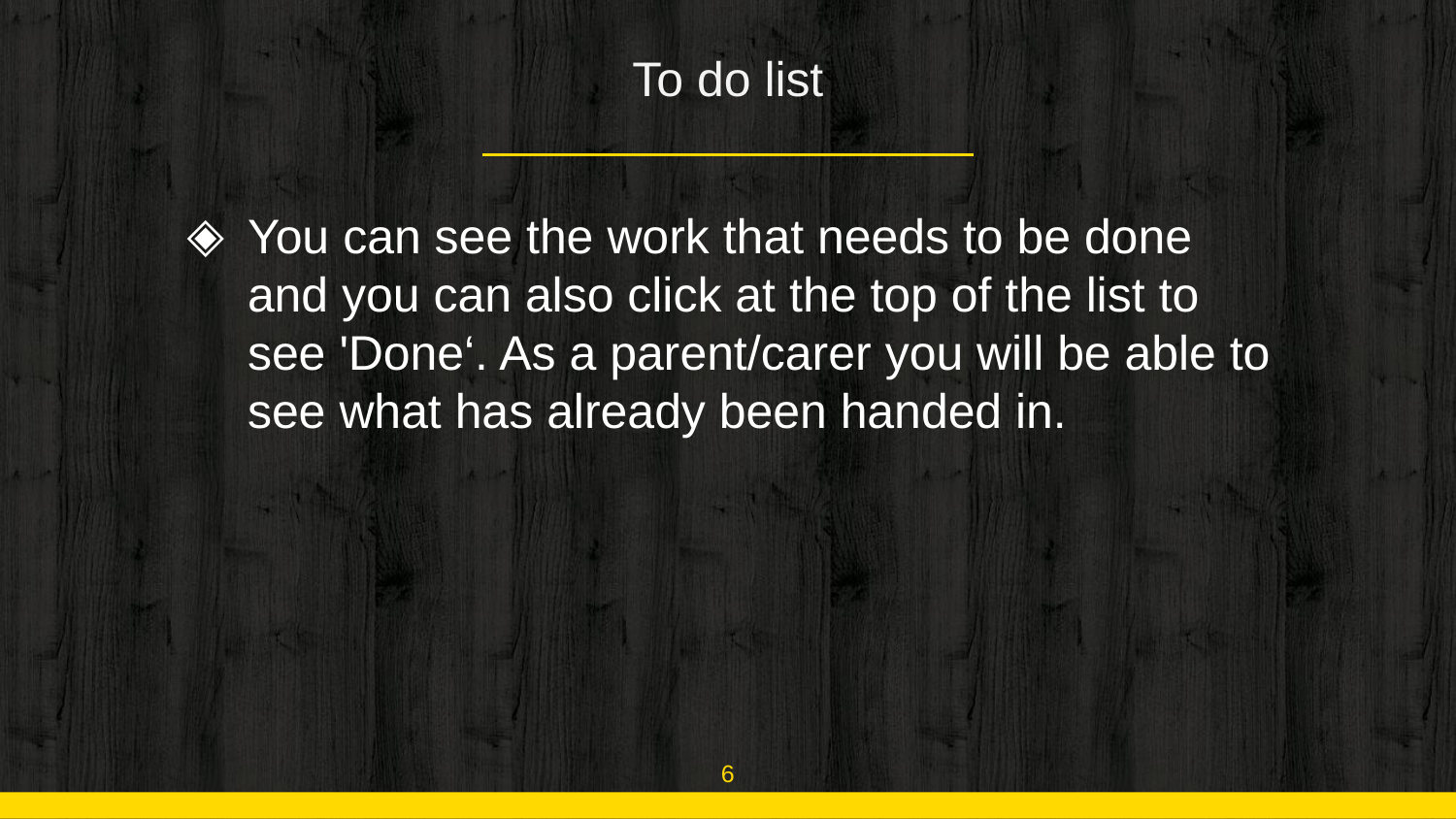

# To do list
You can see the work that needs to be done and you can also click at the top of the list to see 'Done‘. As a parent/carer you will be able to see what has already been handed in.
6